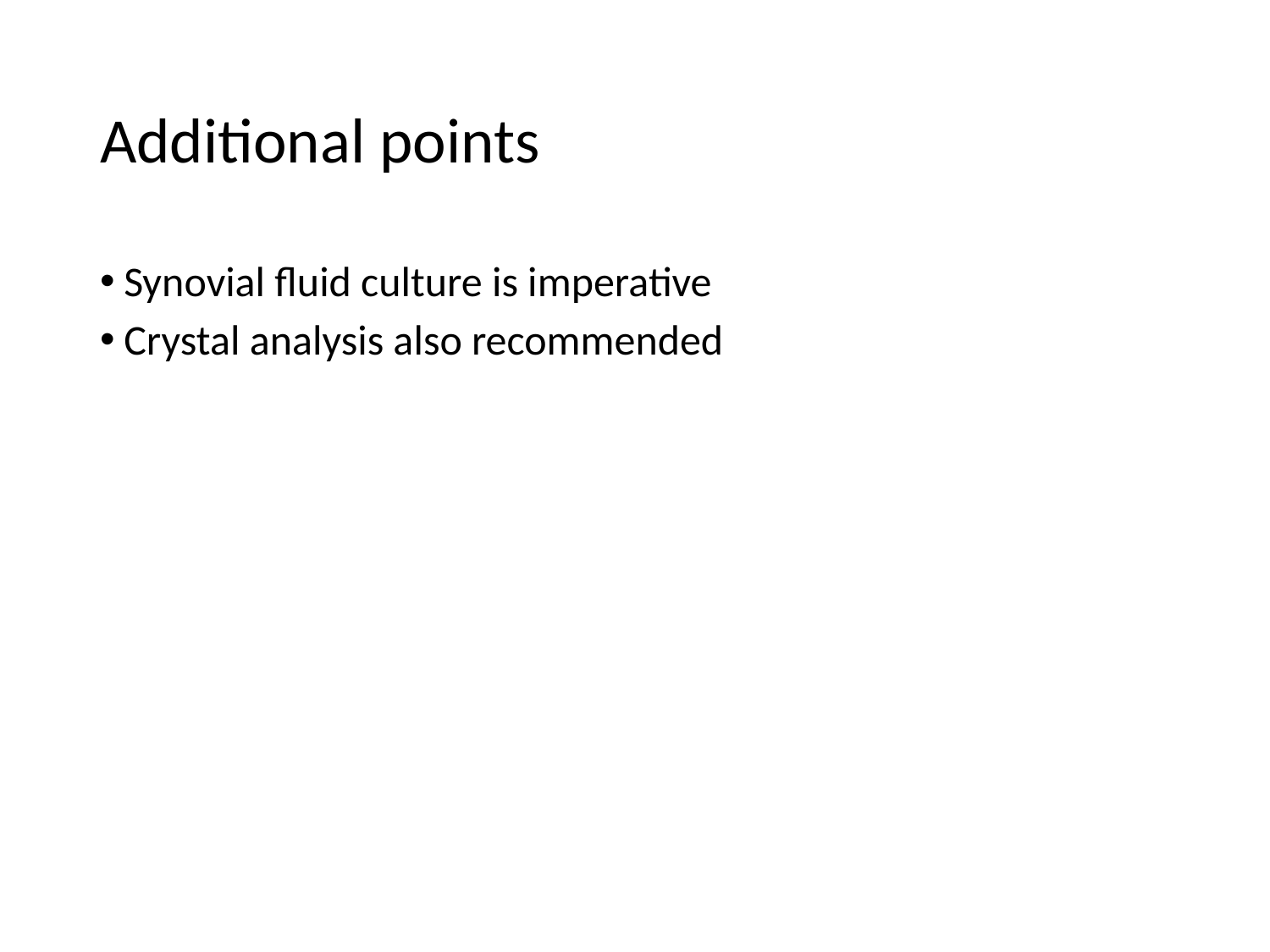

# Additional points
Synovial fluid culture is imperative
Crystal analysis also recommended